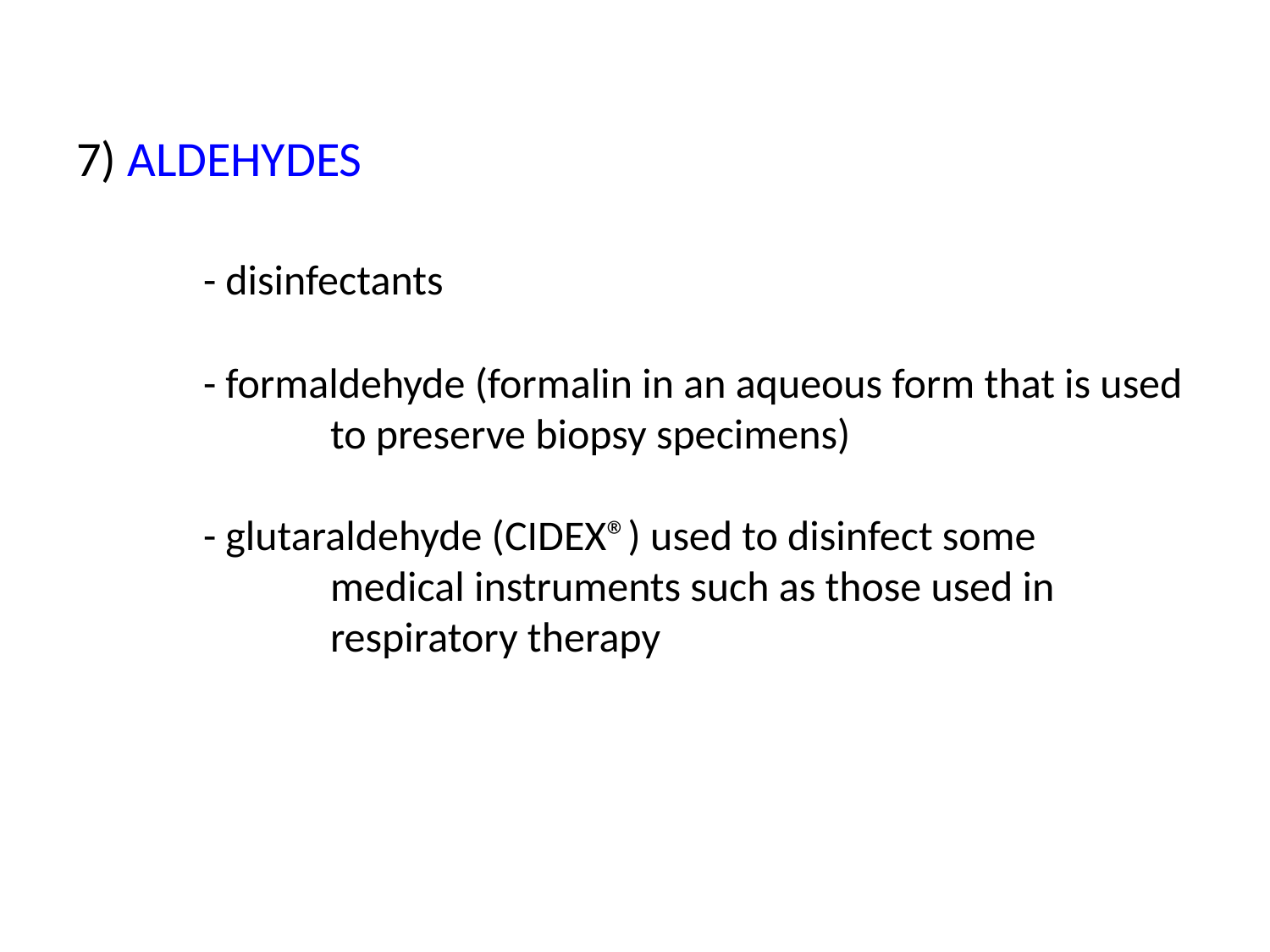

# 7) ALDEHYDES - disinfectants - formaldehyde (formalin in an aqueous form that is used 		to preserve biopsy specimens) - glutaraldehyde (CIDEX®) used to disinfect some medical instruments such as those used in 			respiratory therapy